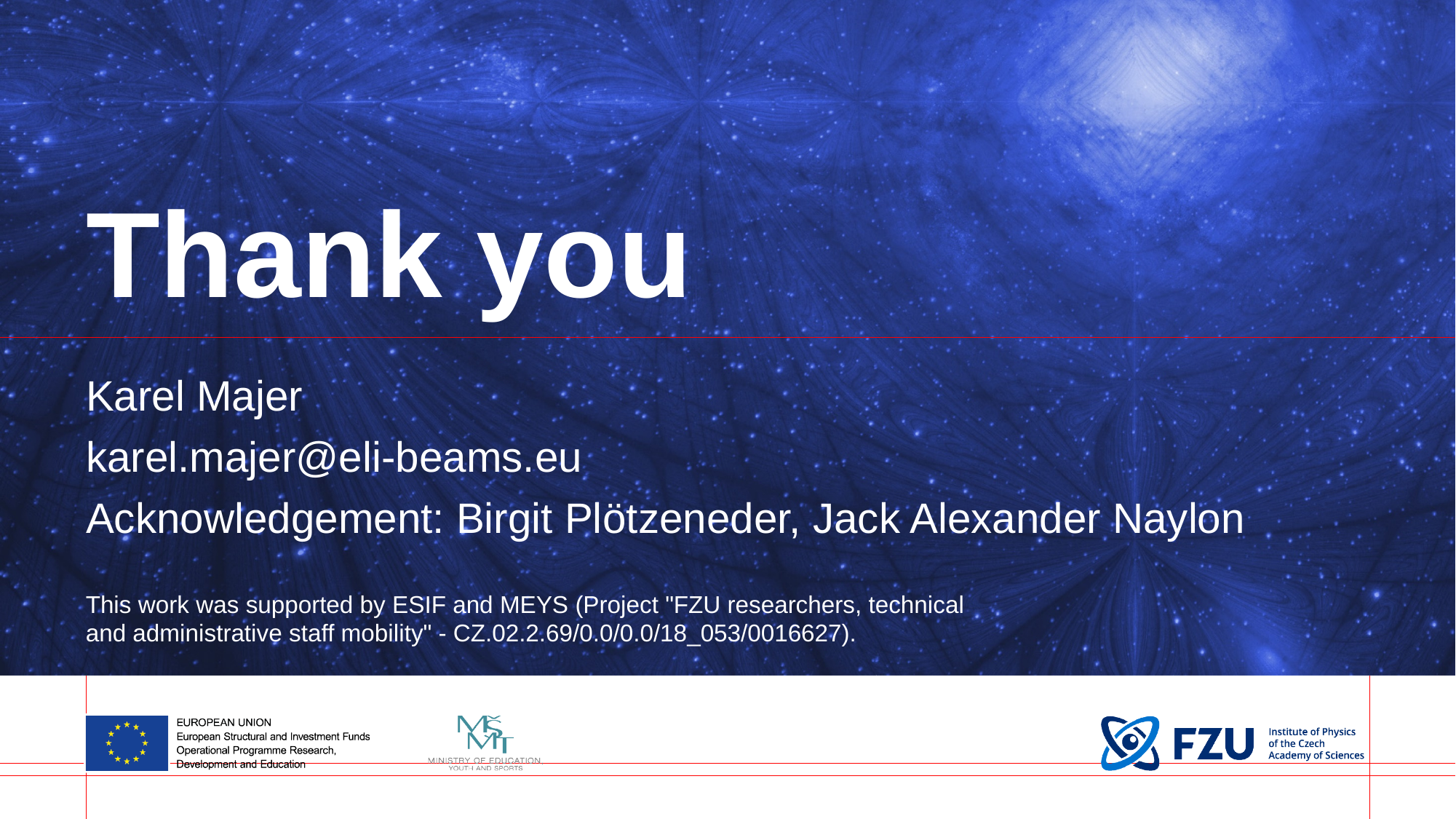

# Thank you
Karel Majer
karel.majer@eli-beams.eu
Acknowledgement: Birgit Plötzeneder, Jack Alexander Naylon